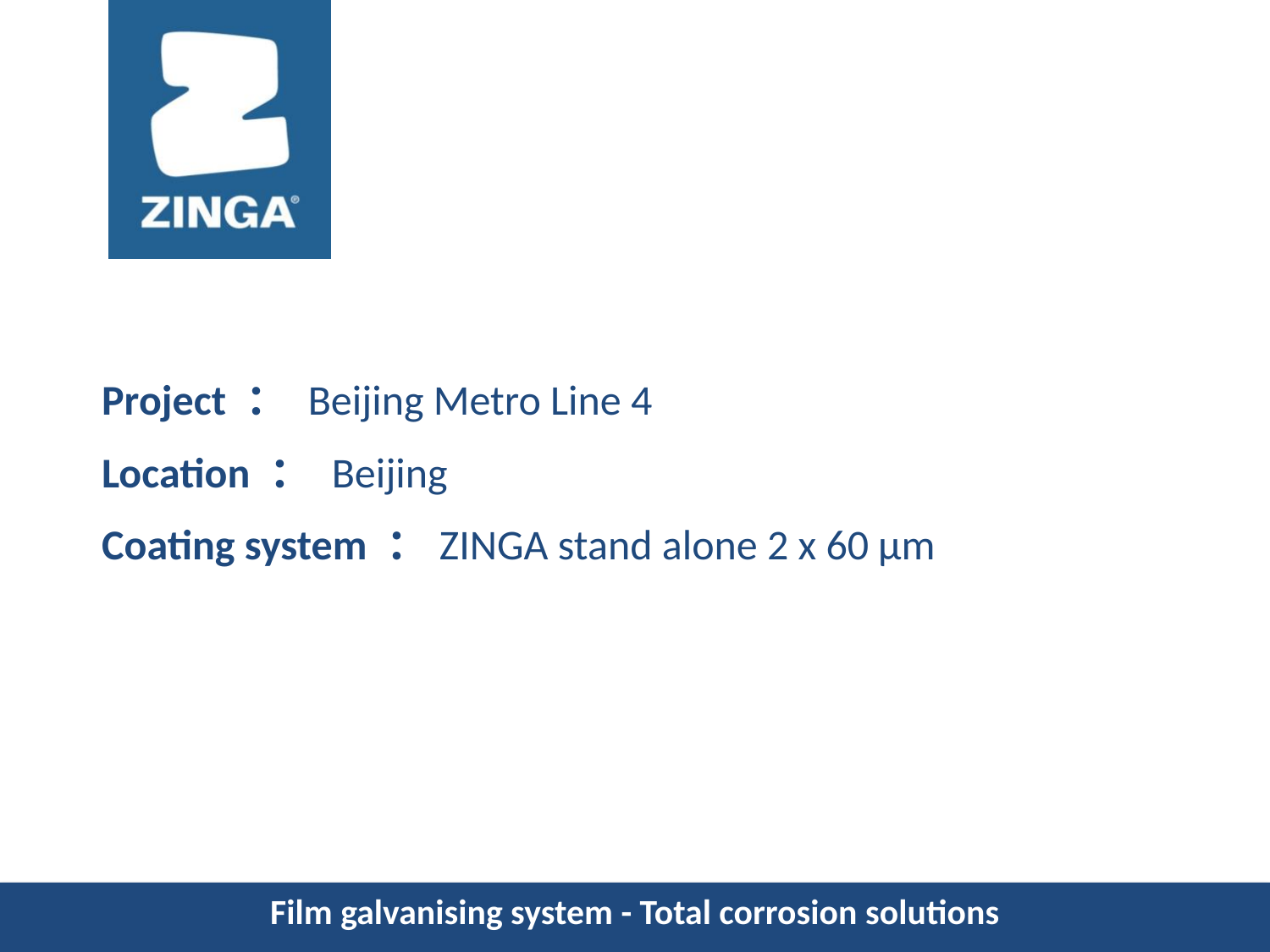

Project ： Beijing Metro Line 4
Location ： Beijing
Coating system ：ZINGA stand alone 2 x 60 µm